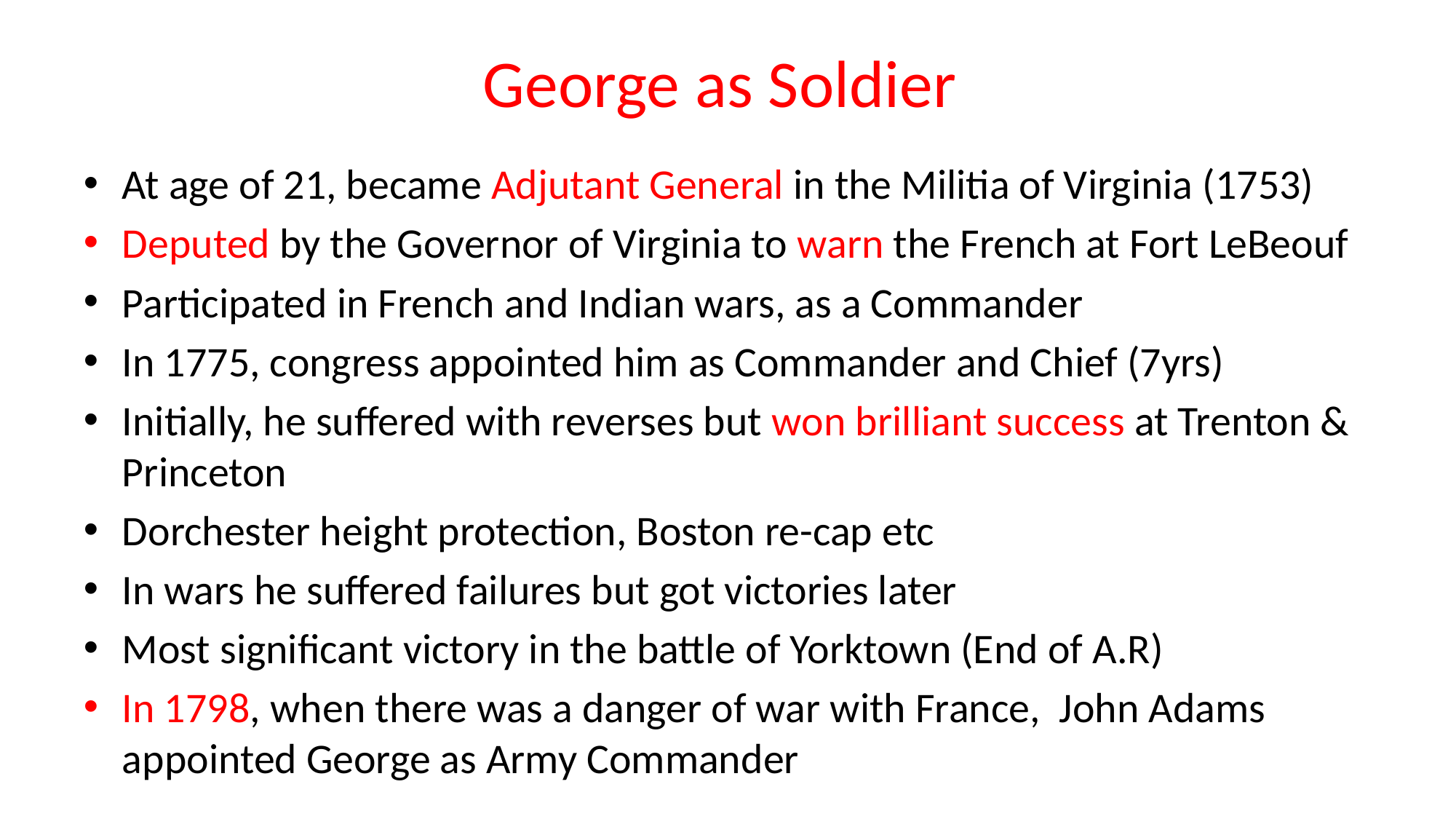

# George as Soldier
At age of 21, became Adjutant General in the Militia of Virginia (1753)
Deputed by the Governor of Virginia to warn the French at Fort LeBeouf
Participated in French and Indian wars, as a Commander
In 1775, congress appointed him as Commander and Chief (7yrs)
Initially, he suffered with reverses but won brilliant success at Trenton & Princeton
Dorchester height protection, Boston re-cap etc
In wars he suffered failures but got victories later
Most significant victory in the battle of Yorktown (End of A.R)
In 1798, when there was a danger of war with France,  John Adams appointed George as Army Commander